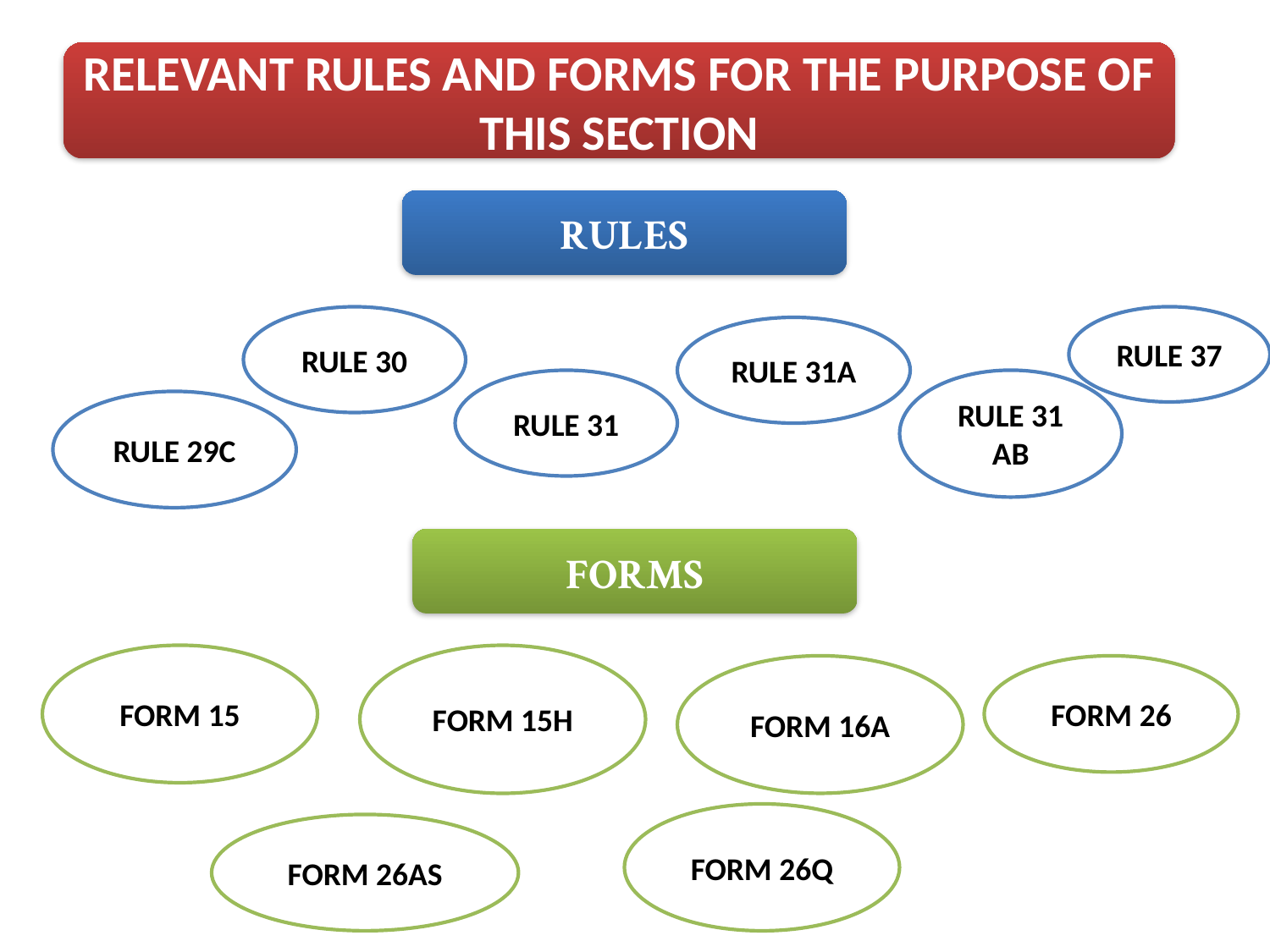

RELEVANT RULES AND FORMS FOR THE PURPOSE OF THIS SECTION
RULES
RULE 30
RULE 37
RULE 31A
RULE 31
RULE 31 AB
RULE 29C
FORMS
FORM 15
FORM 15H
FORM 16A
FORM 26
FORM 26Q
FORM 26AS